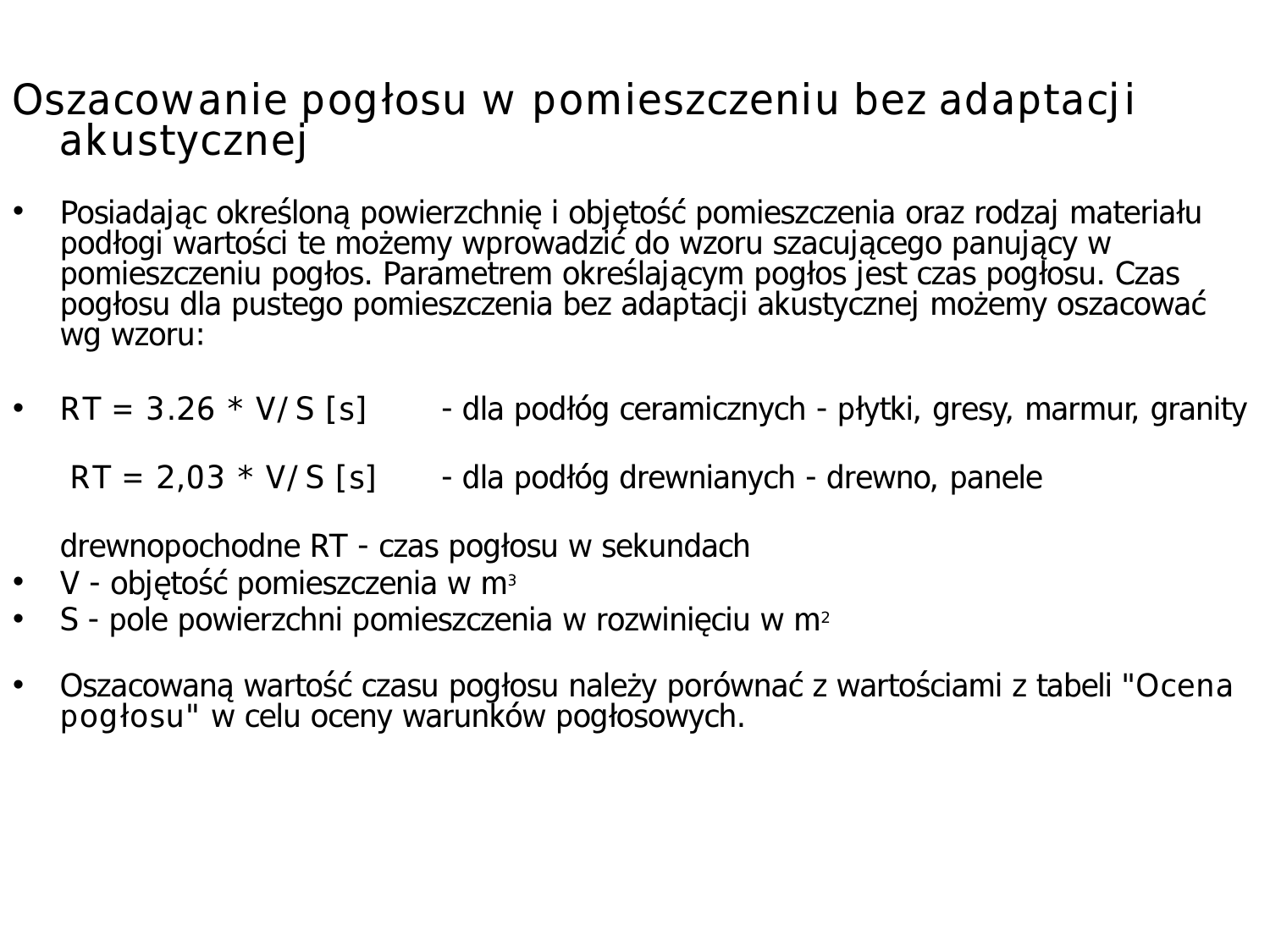

Oszacowanie pogłosu w pomieszczeniu bez adaptacji akustycznej

Posiadając określoną powierzchnię i objętość pomieszczenia oraz rodzaj materiału podłogi wartości te możemy wprowadzić do wzoru szacującego panujący w pomieszczeniu pogłos. Parametrem określającym pogłos jest czas pogłosu. Czas pogłosu dla pustego pomieszczenia bez adaptacji akustycznej możemy oszacować wg wzoru:
RT = 3.26 * V/S [s]	- dla podłóg ceramicznych - płytki, gresy, marmur, granity  RT = 2,03 * V/S [s]	- dla podłóg drewnianych - drewno, panele drewnopochodne RT - czas pogłosu w sekundach
V - objętość pomieszczenia w m3
S - pole powierzchni pomieszczenia w rozwinięciu w m2

Oszacowaną wartość czasu pogłosu należy porównać z wartościami z tabeli "Ocena pogłosu" w celu oceny warunków pogłosowych.